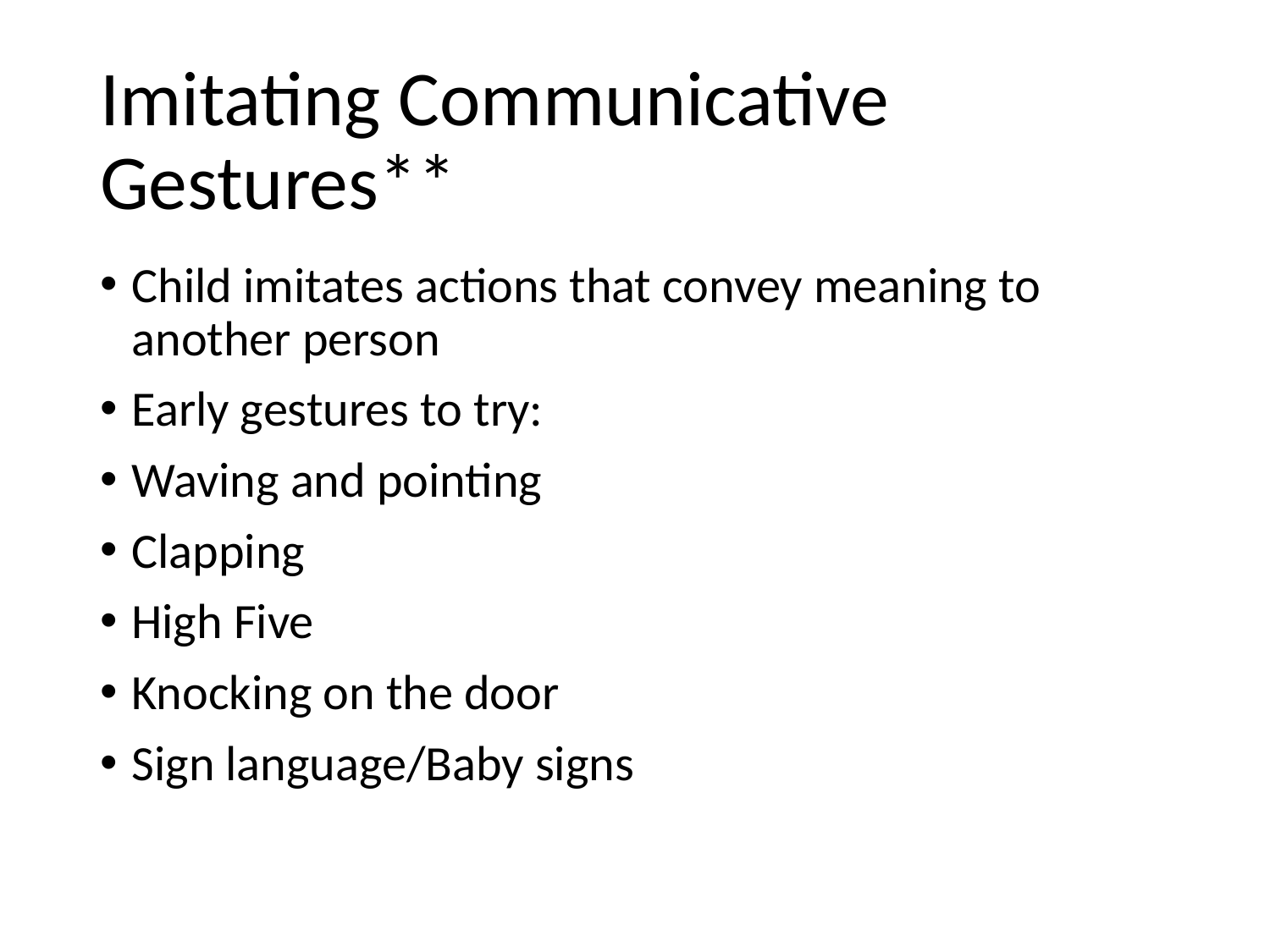

# Imitating Communicative Gestures**
Child imitates actions that convey meaning to another person
Early gestures to try:
Waving and pointing
Clapping
High Five
Knocking on the door
Sign language/Baby signs